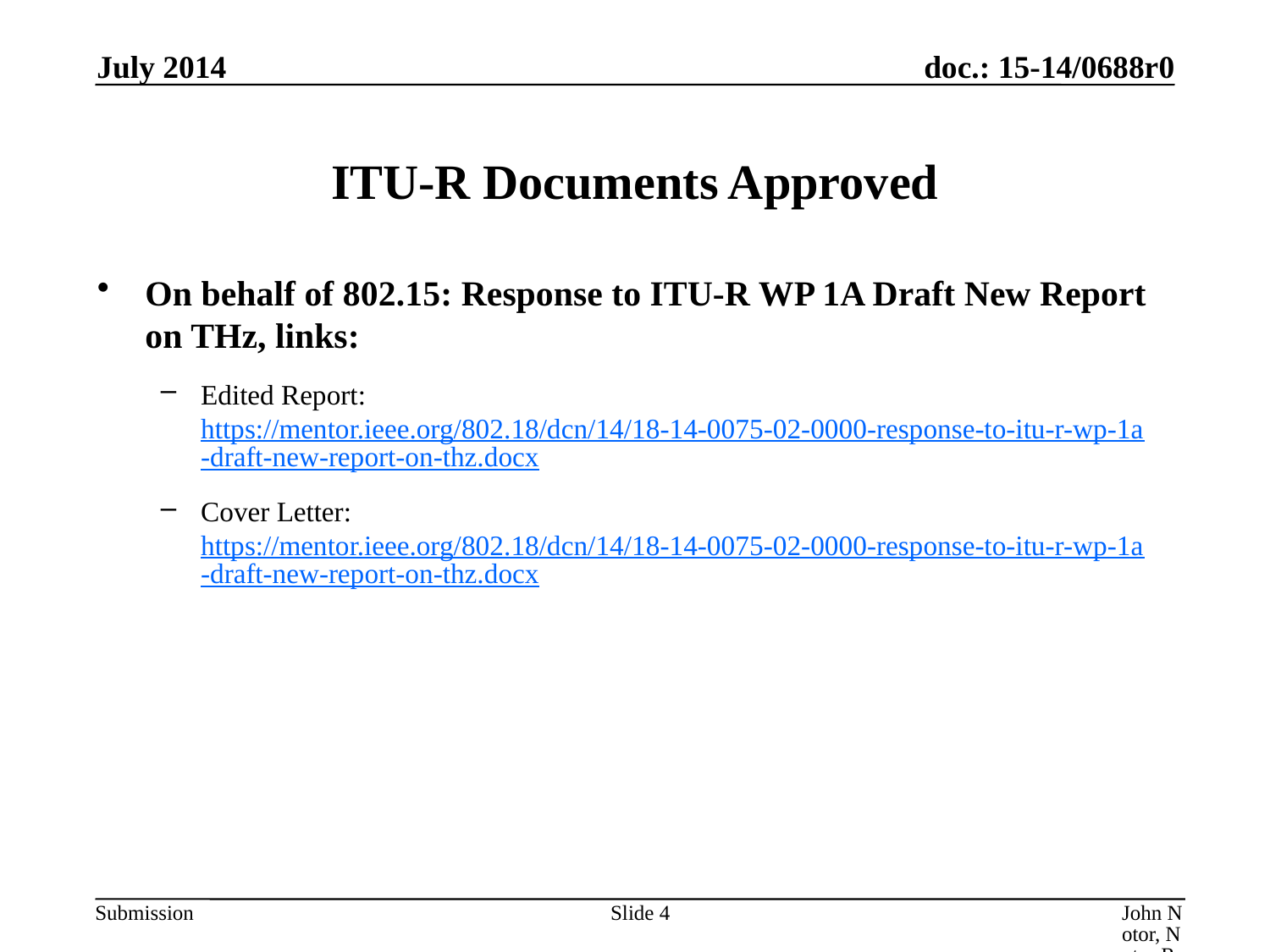

July 2014
# ITU-R Documents Approved
On behalf of 802.15: Response to ITU-R WP 1A Draft New Report on THz, links:
Edited Report: https://mentor.ieee.org/802.18/dcn/14/18-14-0075-02-0000-response-to-itu-r-wp-1a-draft-new-report-on-thz.docx
Cover Letter: https://mentor.ieee.org/802.18/dcn/14/18-14-0075-02-0000-response-to-itu-r-wp-1a-draft-new-report-on-thz.docx
Slide 4
John Notor, Notor Research